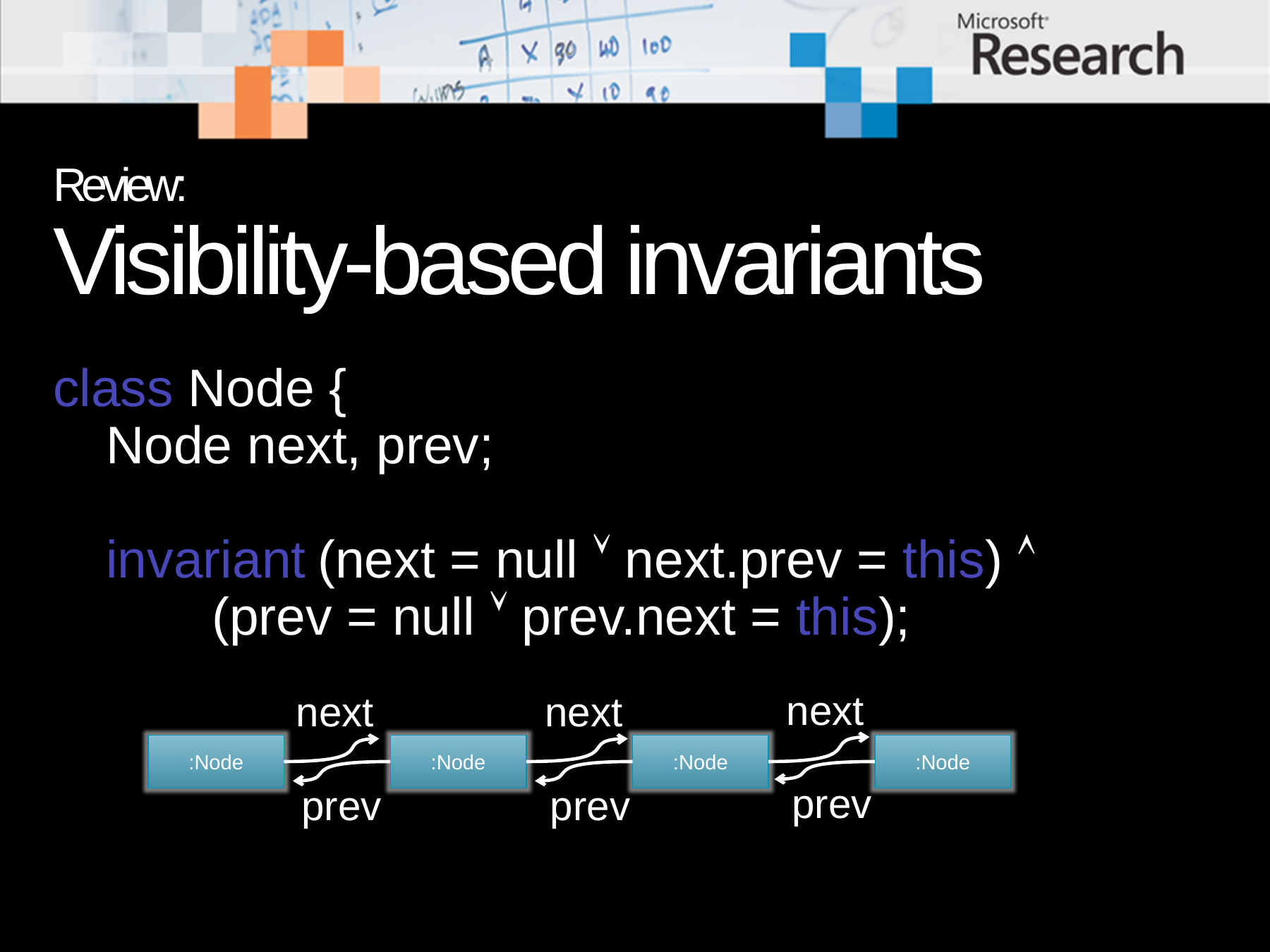

# Review: Visibility-based invariants
class Node {
Node next, prev;
invariant	(next = null ∨ next.prev = this) ∧
	(prev = null ∨ prev.next = this);
next
next
next
:Node
:Node
:Node
:Node
prev
prev
prev